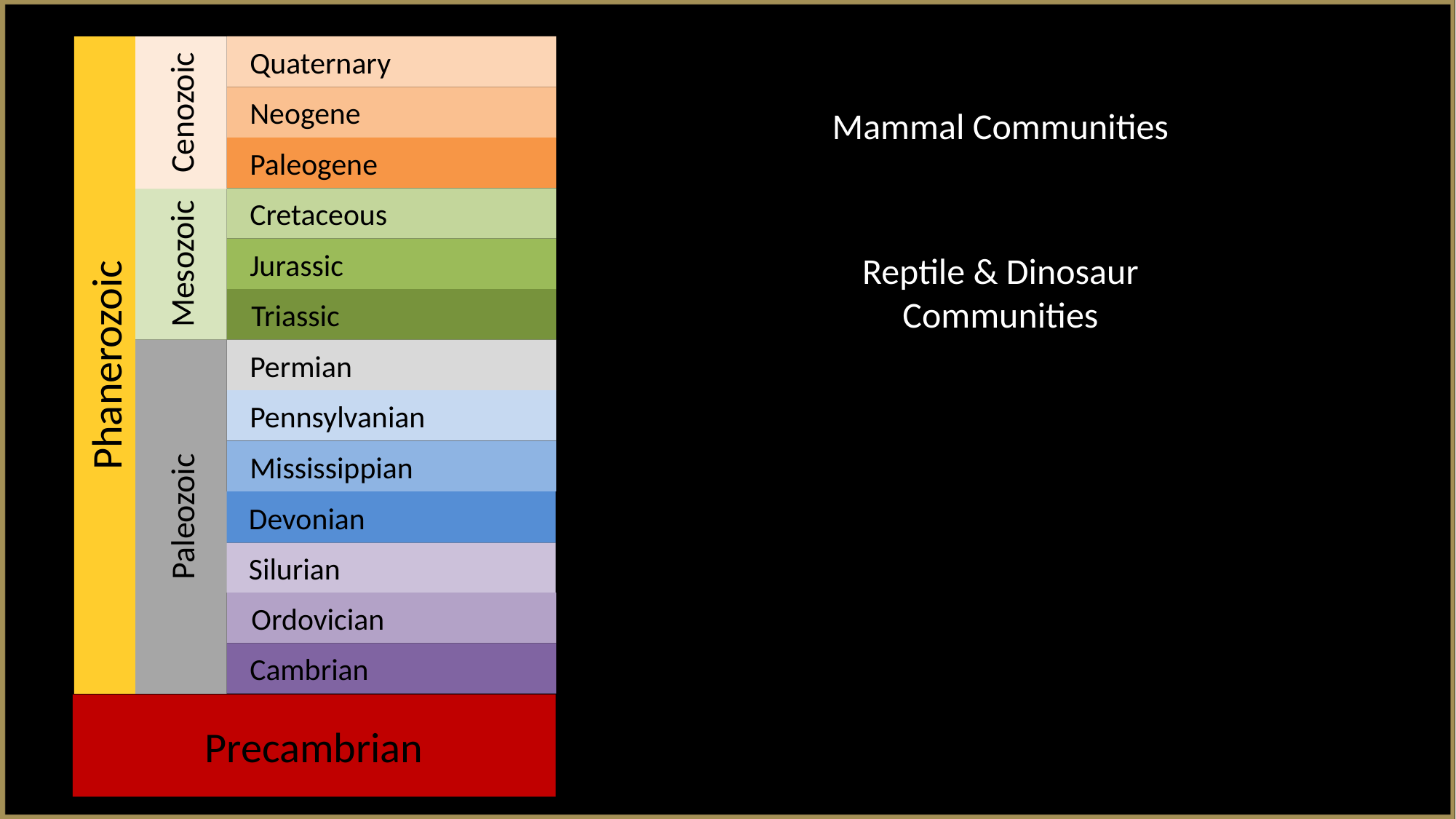

Quaternary
Cenozoic
  Neogene
Mammal Communities
  Paleogene
  Cretaceous
Mesozoic
  Jurassic
Reptile & Dinosaur
Communities
  Triassic
Phanerozoic
  Permian
  Pennsylvanian
  Mississippian
Paleozoic
  Devonian
  Silurian
  Ordovician
  Cambrian
Precambrian